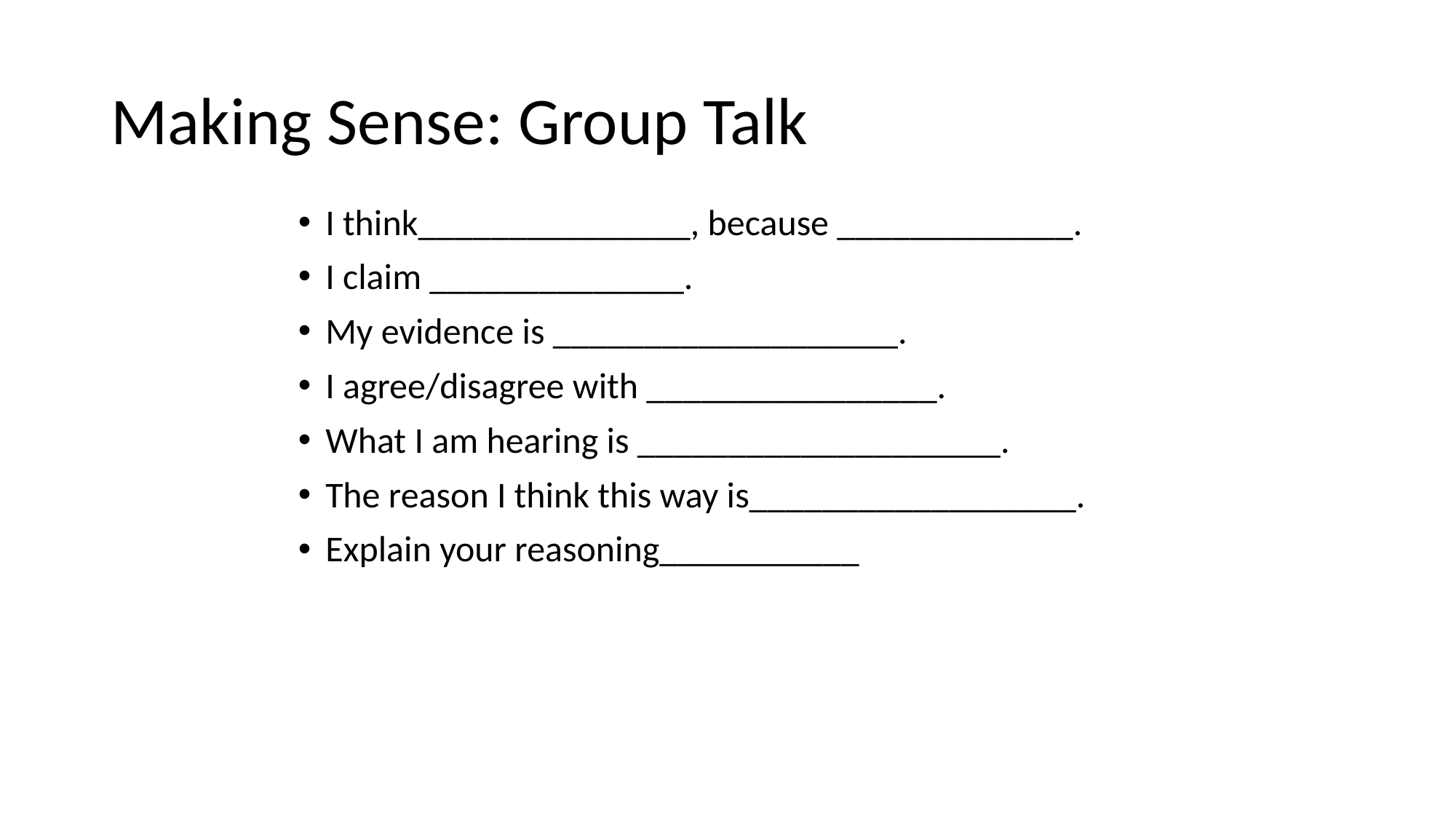

# Making Sense: Group Talk
I think_______________, because _____________.
I claim ______________.
My evidence is ___________________.
I agree/disagree with ________________.
What I am hearing is ____________________.
The reason I think this way is__________________.
Explain your reasoning___________